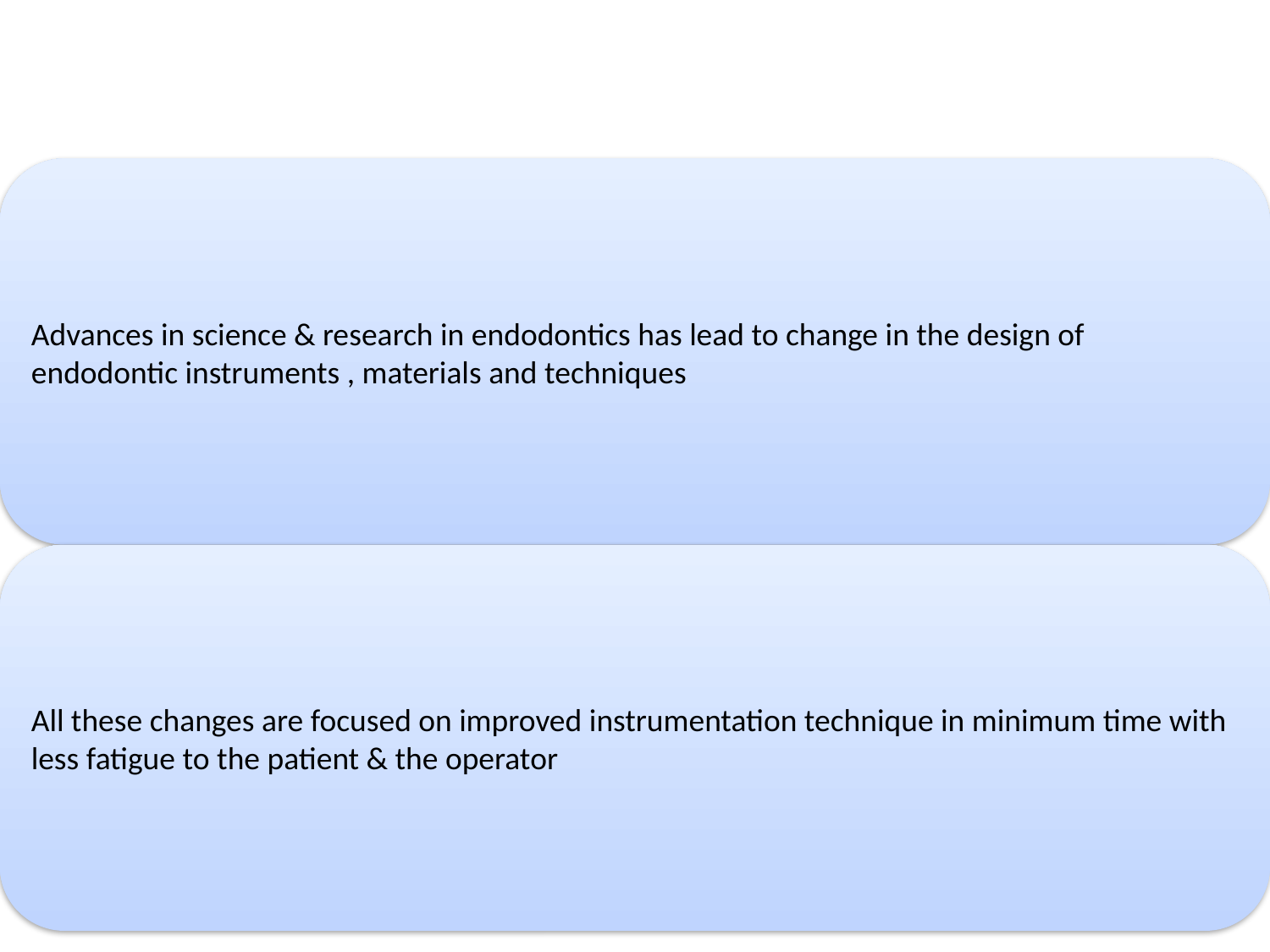

#
Advances in science & research in endodontics has lead to change in the design of endodontic instruments , materials and techniques
All these changes are focused on improved instrumentation technique in minimum time with less fatigue to the patient & the operator